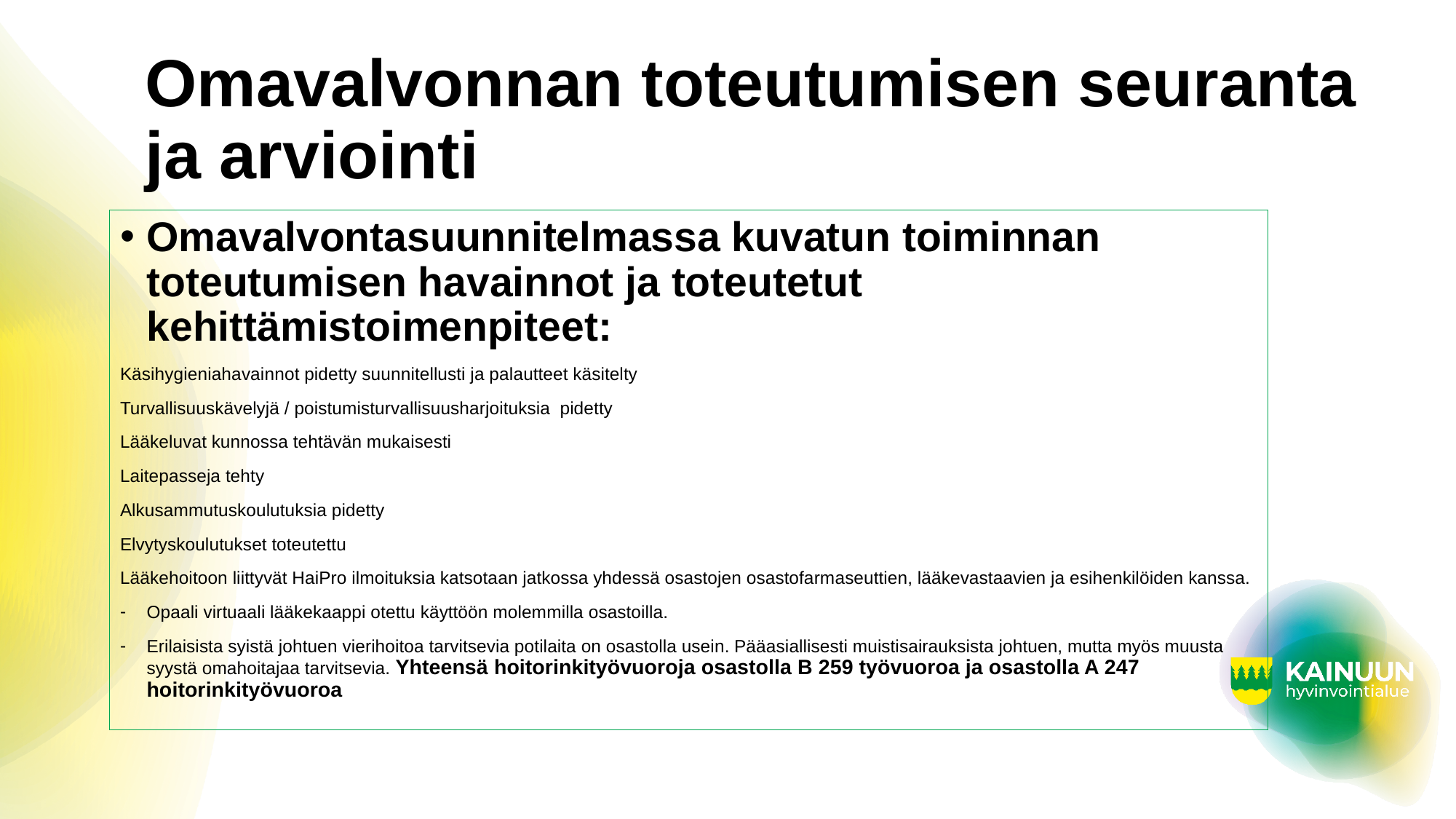

# Omavalvonnan toteutumisen seuranta ja arviointi
Omavalvontasuunnitelmassa kuvatun toiminnan toteutumisen havainnot ja toteutetut kehittämistoimenpiteet:
Käsihygieniahavainnot pidetty suunnitellusti ja palautteet käsitelty
Turvallisuuskävelyjä / poistumisturvallisuusharjoituksia  pidetty
Lääkeluvat kunnossa tehtävän mukaisesti
Laitepasseja tehty
Alkusammutuskoulutuksia pidetty
Elvytyskoulutukset toteutettu
Lääkehoitoon liittyvät HaiPro ilmoituksia katsotaan jatkossa yhdessä osastojen osastofarmaseuttien, lääkevastaavien ja esihenkilöiden kanssa.
Opaali virtuaali lääkekaappi otettu käyttöön molemmilla osastoilla.
Erilaisista syistä johtuen vierihoitoa tarvitsevia potilaita on osastolla usein. Pääasiallisesti muistisairauksista johtuen, mutta myös muusta syystä omahoitajaa tarvitsevia. Yhteensä hoitorinkityövuoroja osastolla B 259 työvuoroa ja osastolla A 247 hoitorinkityövuoroa